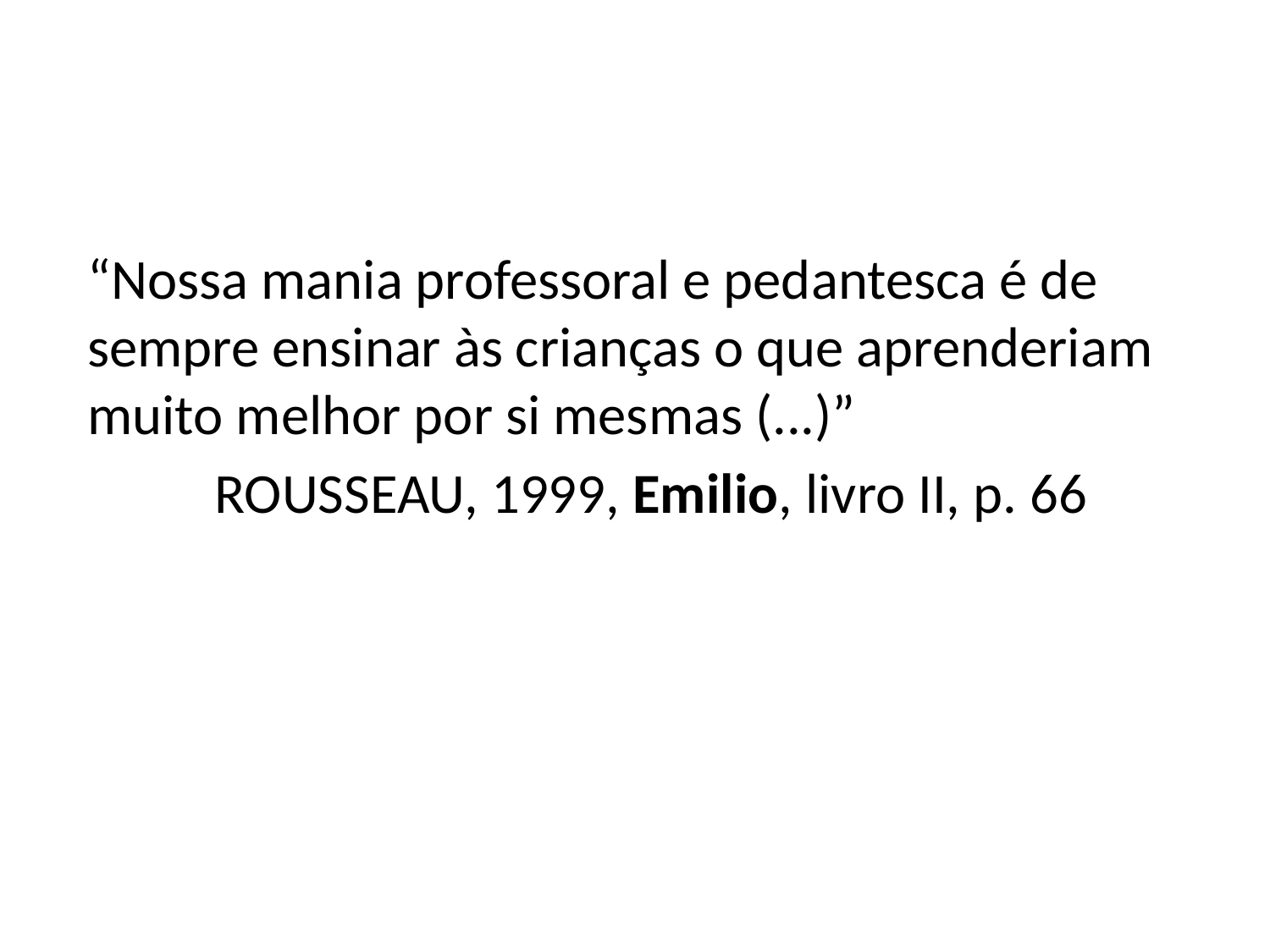

“Nossa mania professoral e pedantesca é de sempre ensinar às crianças o que aprenderiam muito melhor por si mesmas (...)”
	ROUSSEAU, 1999, Emilio, livro II, p. 66